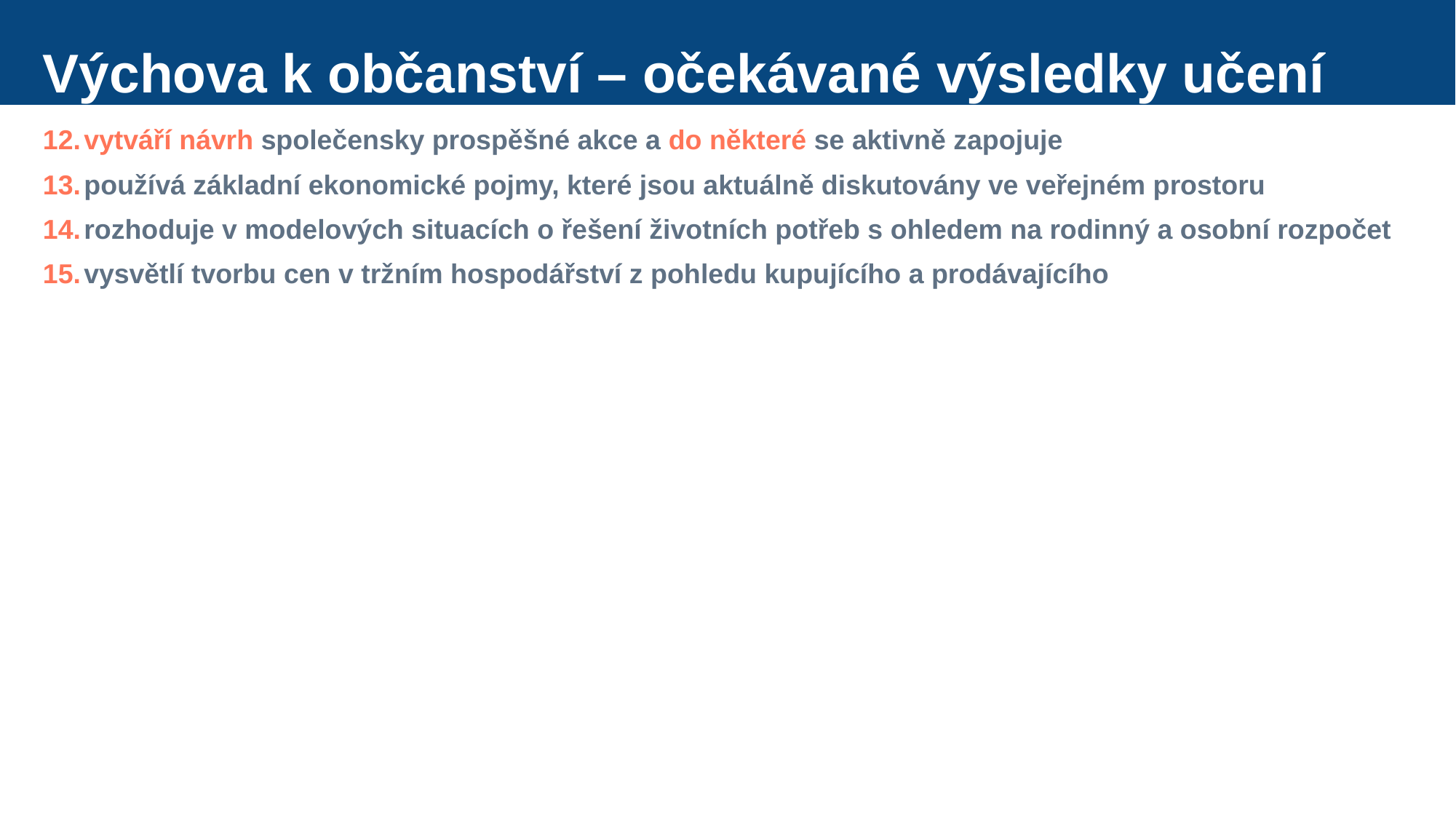

# Výchova k občanství – očekávané výsledky učení
vytváří návrh společensky prospěšné akce a do některé se aktivně zapojuje
používá základní ekonomické pojmy, které jsou aktuálně diskutovány ve veřejném prostoru
rozhoduje v modelových situacích o řešení životních potřeb s ohledem na rodinný a osobní rozpočet
vysvětlí tvorbu cen v tržním hospodářství z pohledu kupujícího a prodávajícího